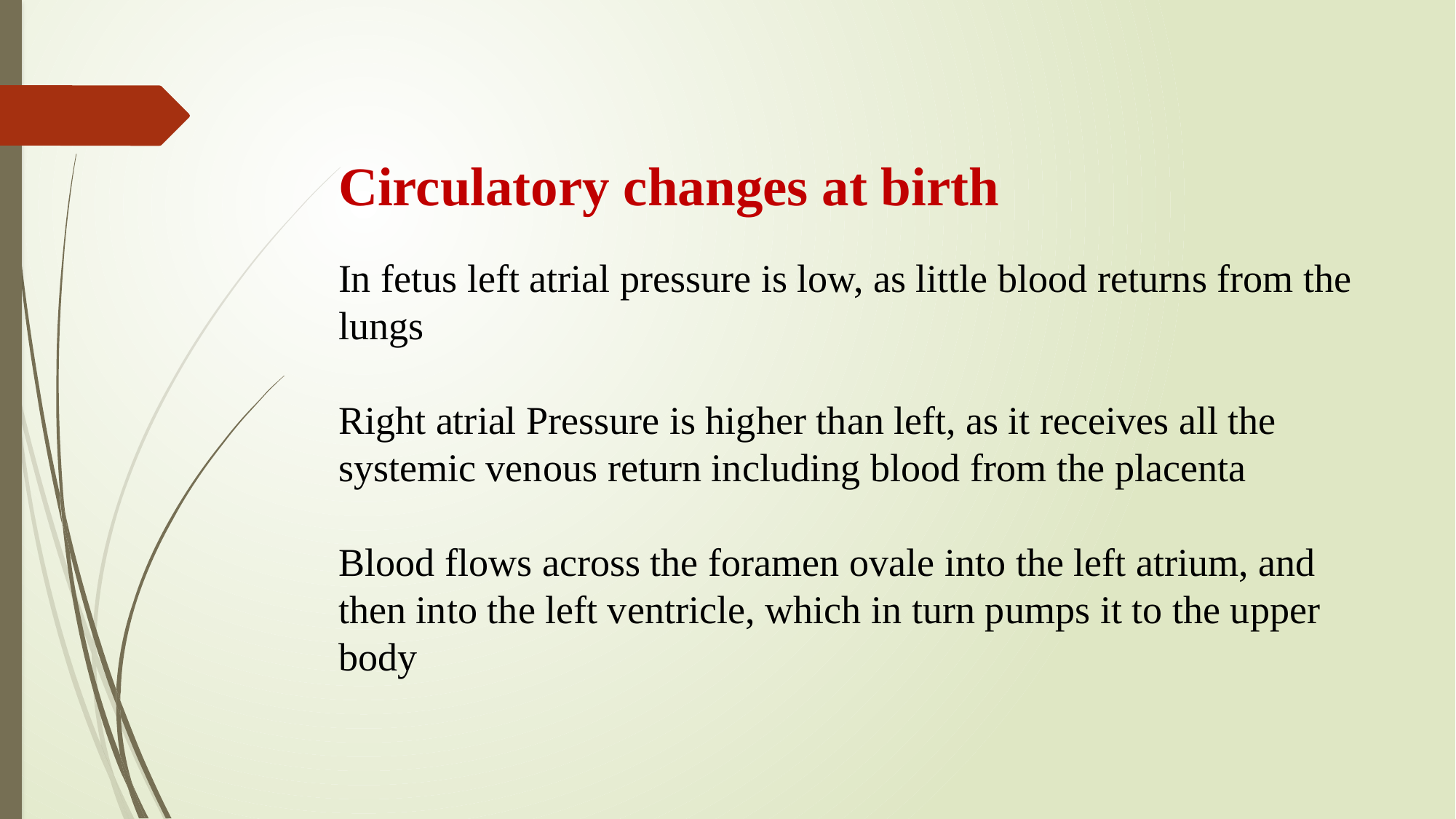

# Circulatory changes at birth In fetus left atrial pressure is low, as little blood returns from the lungs Right atrial Pressure is higher than left, as it receives all the systemic venous return including blood from the placenta Blood flows across the foramen ovale into the left atrium, and then into the left ventricle, which in turn pumps it to the upper body